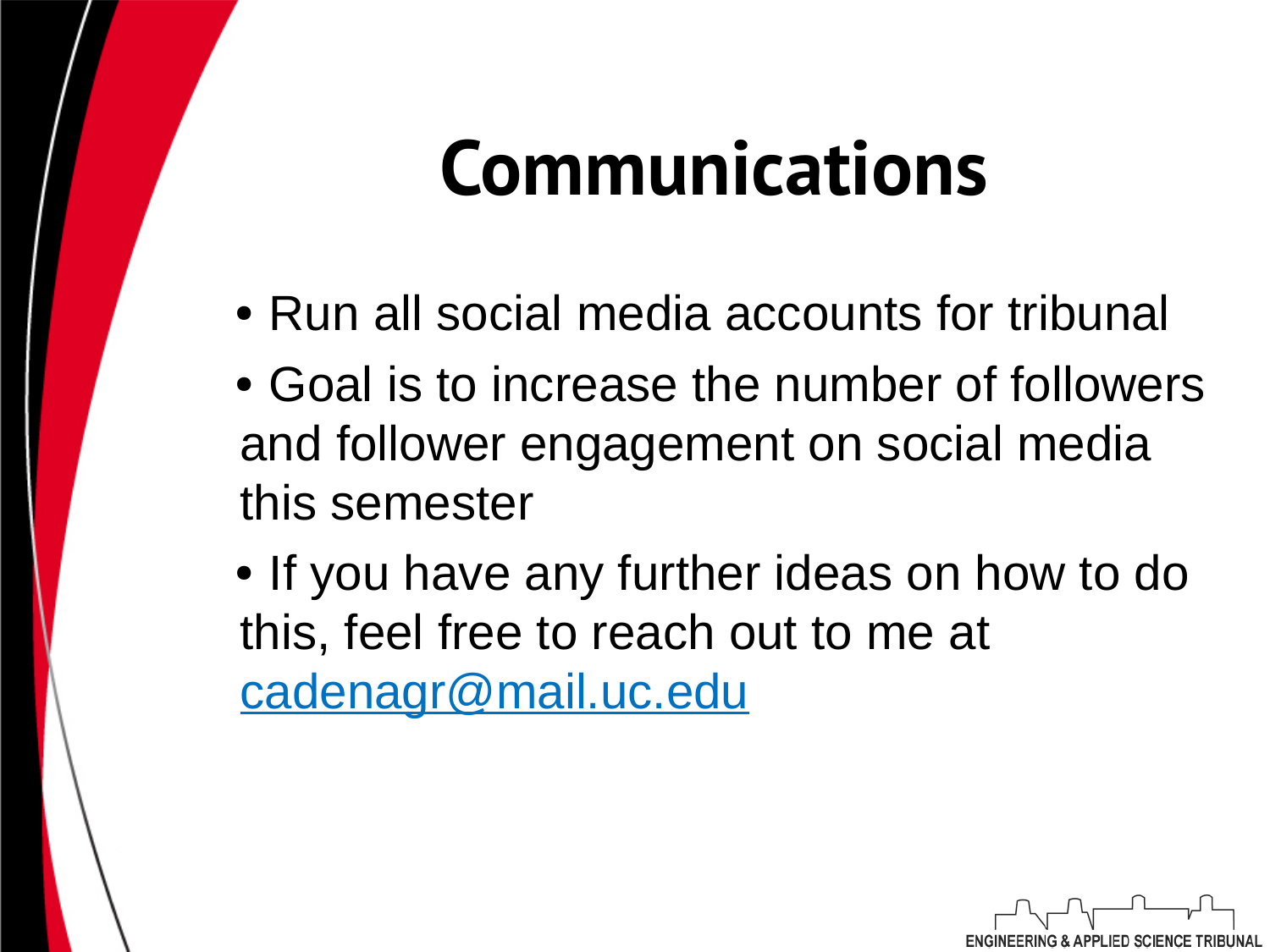

# Communications
 Run all social media accounts for tribunal
 Goal is to increase the number of followers and follower engagement on social media this semester
 If you have any further ideas on how to do this, feel free to reach out to me at cadenagr@mail.uc.edu